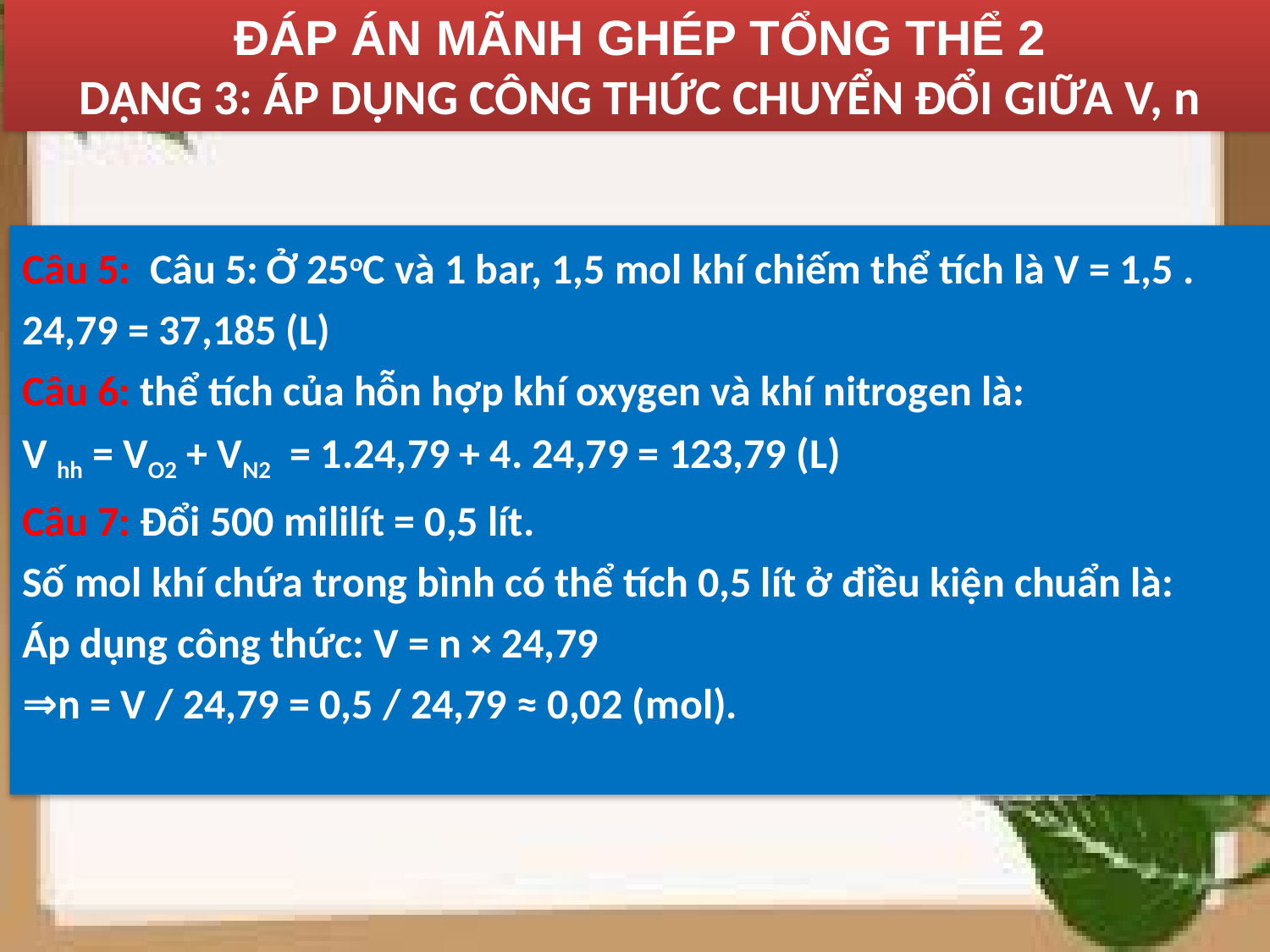

ĐÁP ÁN MÃNH GHÉP TỔNG THỂ 2
DẠNG 3: ÁP DỤNG CÔNG THỨC CHUYỂN ĐỔI GIỮA V, n

Câu 5:  Câu 5: Ở 25oC và 1 bar, 1,5 mol khí chiếm thể tích là V = 1,5 . 24,79 = 37,185 (L)
Câu 6: thể tích của hỗn hợp khí oxygen và khí nitrogen là:
V hh = VO2 + VN2  = 1.24,79 + 4. 24,79 = 123,79 (L)
Câu 7: Đổi 500 mililít = 0,5 lít.
Số mol khí chứa trong bình có thể tích 0,5 lít ở điều kiện chuẩn là:
Áp dụng công thức: V = n × 24,79
⇒n = V / 24,79 = 0,5 / 24,79 ≈ 0,02 (mol).